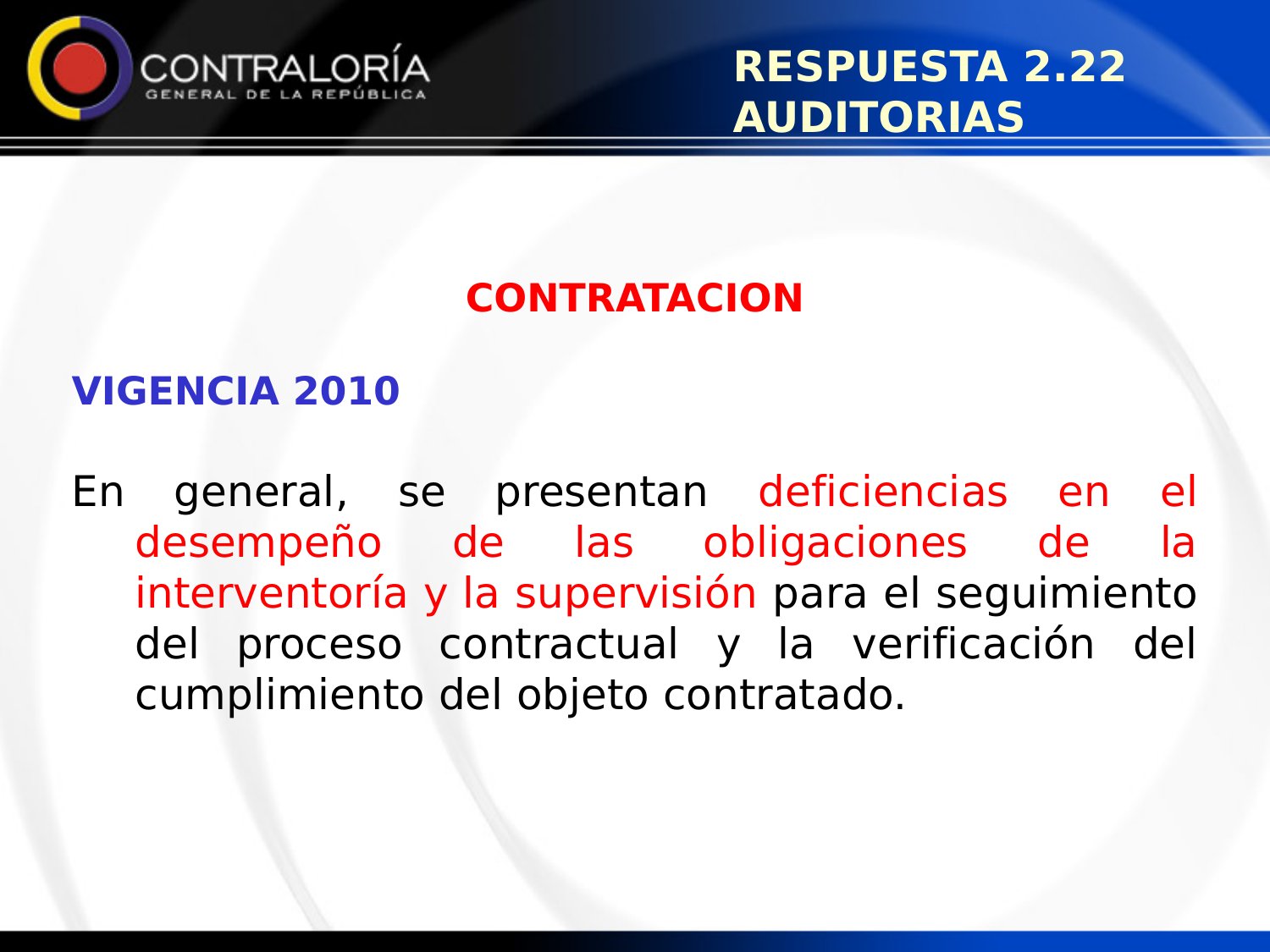

RESPUESTA 2.22 AUDITORIAS
CONTRATACION

VIGENCIA 2010

En general, se presentan deficiencias en el desempeño de las obligaciones de la interventoría y la supervisión para el seguimiento del proceso contractual y la verificación del cumplimiento del objeto contratado.